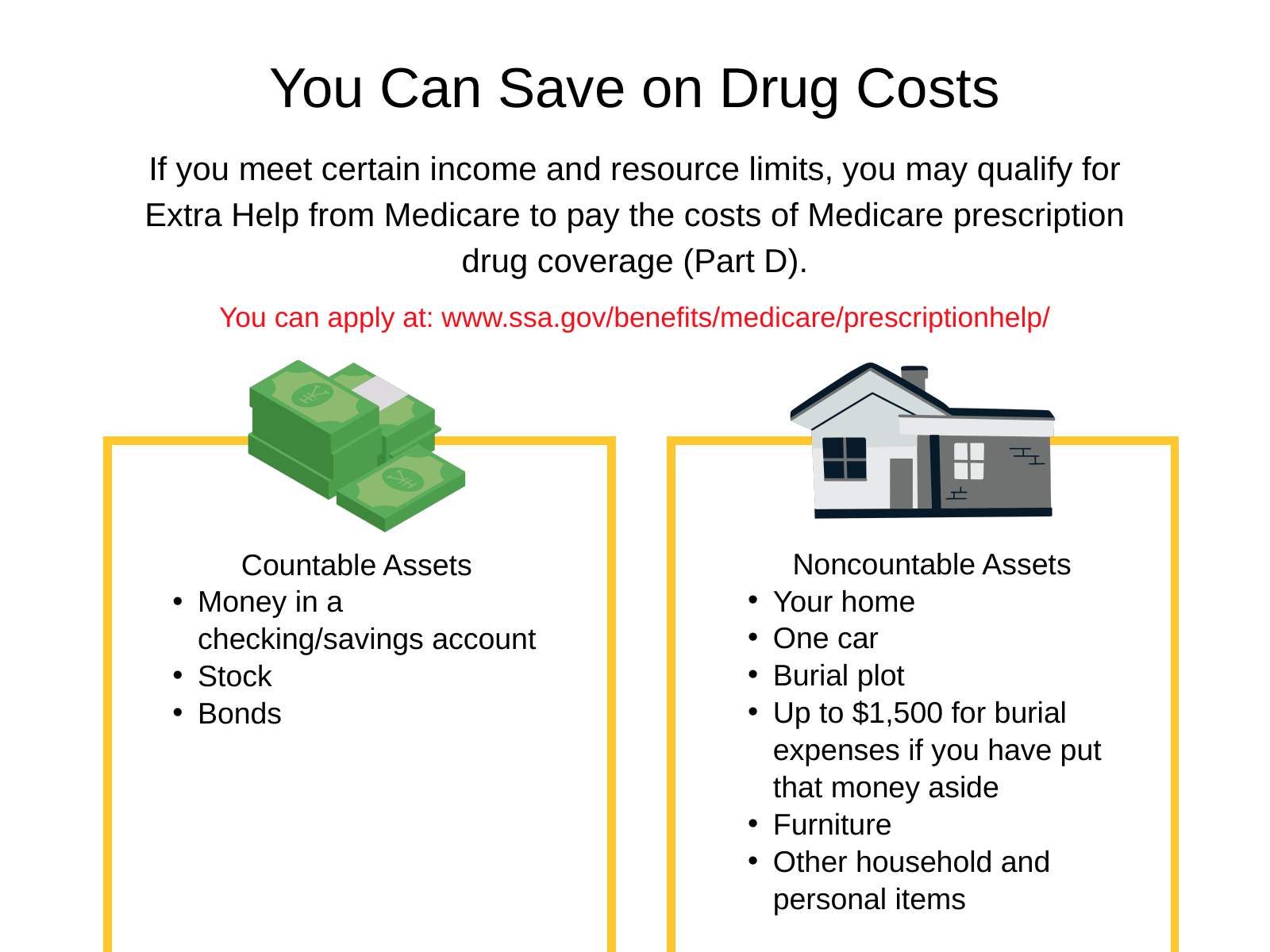

You Can Save on Drug Costs
If you meet certain income and resource limits, you may qualify for Extra Help from Medicare to pay the costs of Medicare prescription drug coverage (Part D).
You can apply at: www.ssa.gov/benefits/medicare/prescriptionhelp/

Noncountable Assets
Your home
One car
Burial plot
Up to $1,500 for burial expenses if you have put that money aside
Furniture
Other household and personal items
Countable Assets
Money in a checking/savings account
Stock
Bonds